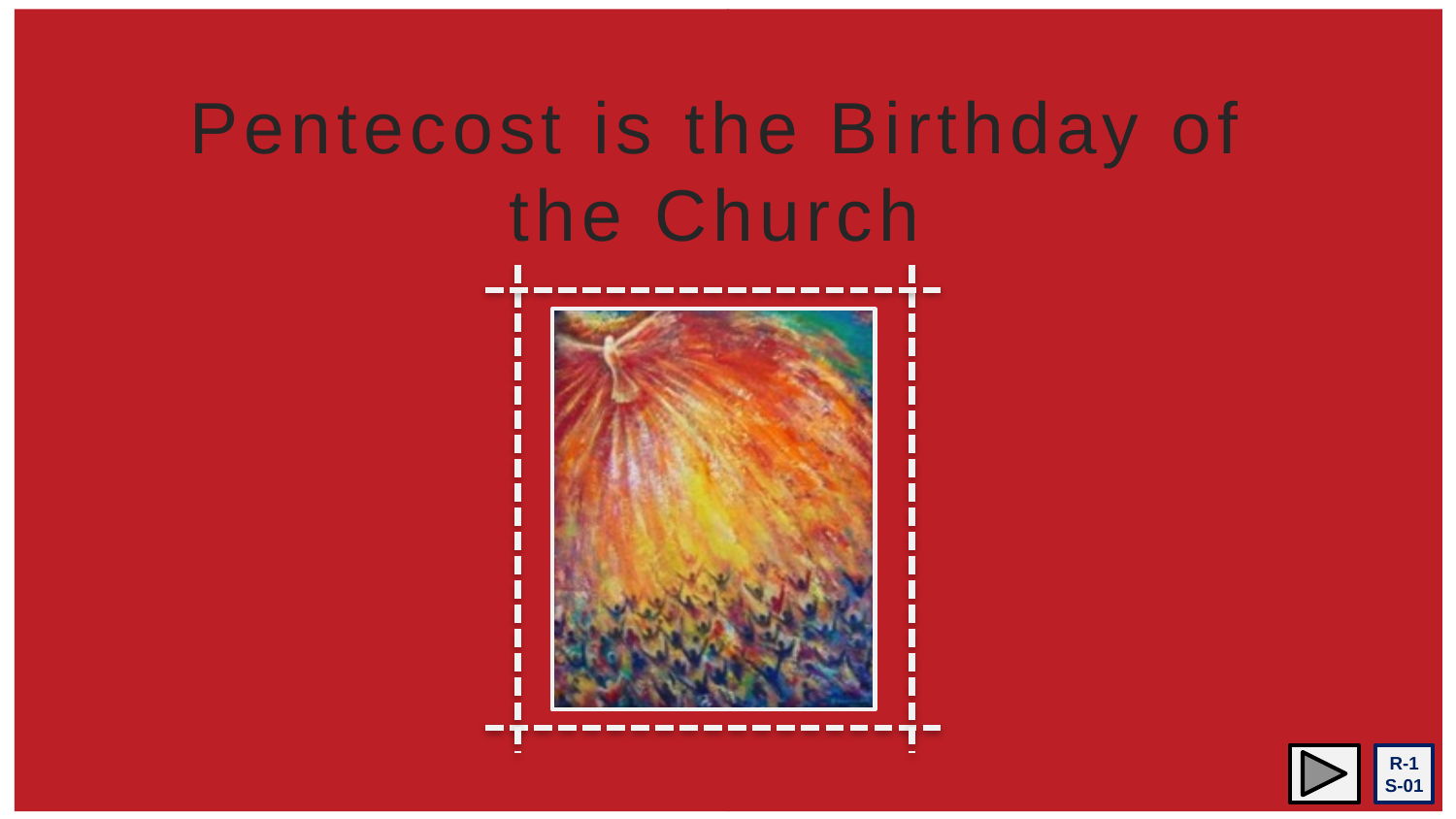

Pentecost is the Birthday of
the Church

R-1
S-01